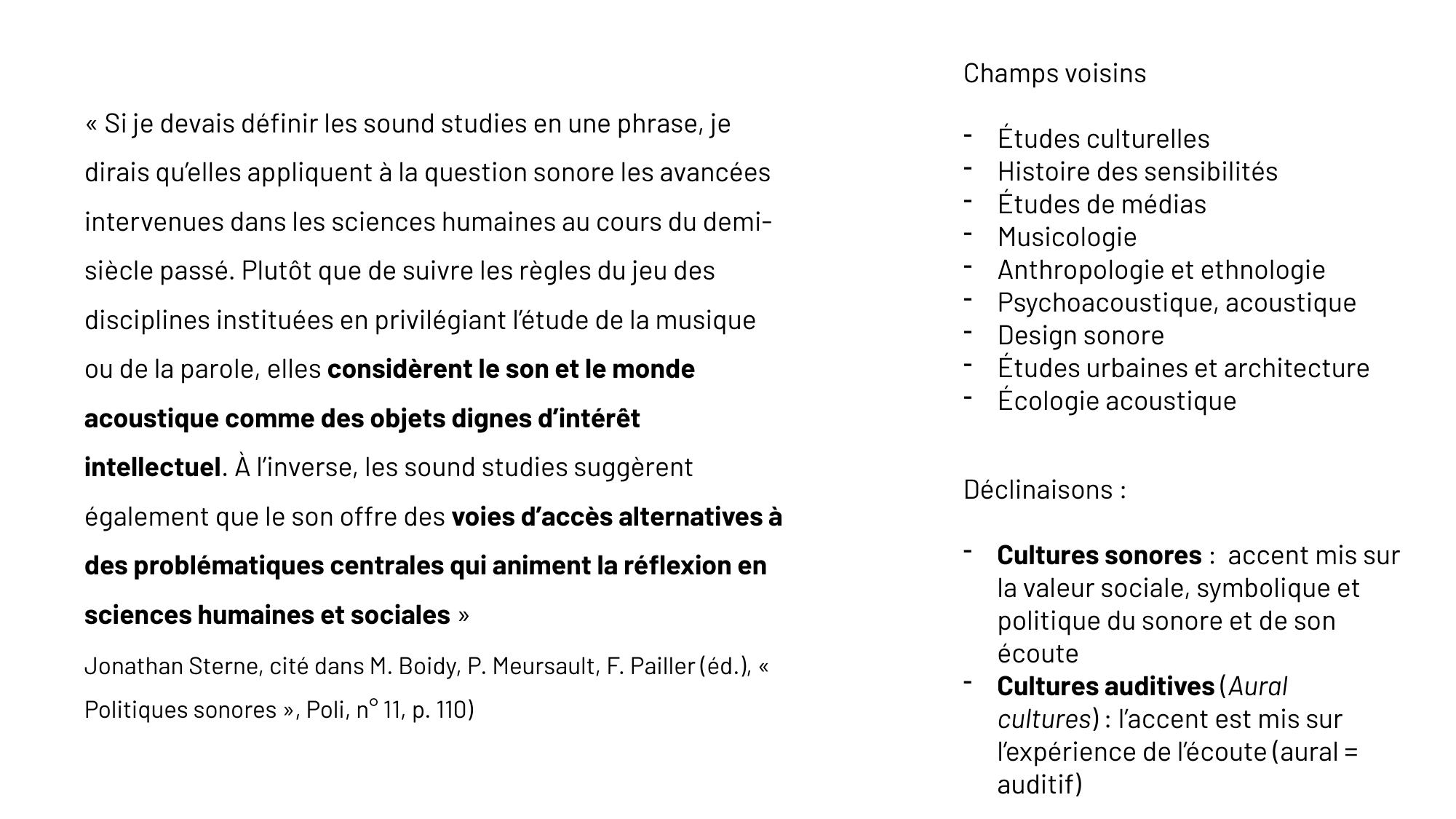

Champs voisins

Études culturelles
Histoire des sensibilités
Études de médias
Musicologie
Anthropologie et ethnologie
Psychoacoustique, acoustique
Design sonore
Études urbaines et architecture
Écologie acoustique

« Si je devais définir les sound studies en une phrase, je dirais qu’elles appliquent à la question sonore les avancées intervenues dans les sciences humaines au cours du demi-siècle passé. Plutôt que de suivre les règles du jeu des disciplines instituées en privilégiant l’étude de la musique ou de la parole, elles considèrent le son et le monde acoustique comme des objets dignes d’intérêt intellectuel. À l’inverse, les sound studies suggèrent également que le son offre des voies d’accès alternatives à des problématiques centrales qui animent la réflexion en sciences humaines et sociales »
Jonathan Sterne, cité dans M. Boidy, P. Meursault, F. Pailler (éd.), « Politiques sonores », Poli, n° 11, p. 110)
Déclinaisons :

Cultures sonores :  accent mis sur la valeur sociale, symbolique et politique du sonore et de son écoute
Cultures auditives (Aural cultures) : l’accent est mis sur l’expérience de l’écoute (aural = auditif)